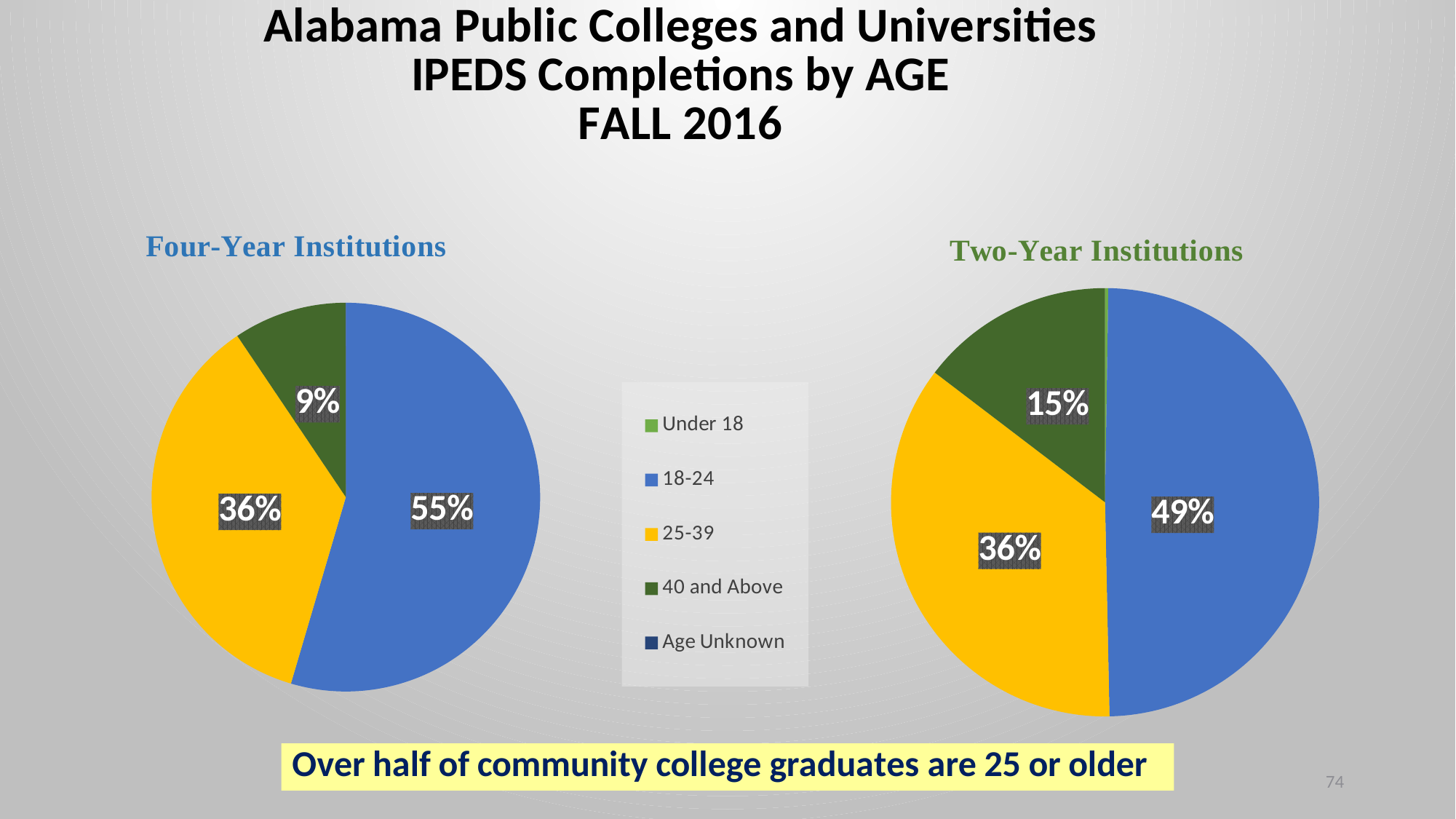

### Chart

| Category |  |
|---|---|
| Under 18 | 0.0024448304703081772 |
| 18-24 | 0.4942417808659847 |
| 25-39 | 0.3568809110210384 |
| 40 and Above | 0.14643247764266873 |
| Age Unknown | 0.0 |

### Chart

| Category |  |
|---|---|
| Under 18 | 8.664009703690868e-05 |
| 18-24 | 0.5455726910414139 |
| 25-39 | 0.3600184832207012 |
| 40 and Above | 0.09412002541442846 |
| Age Unknown | 0.00020216022641945358 |
74